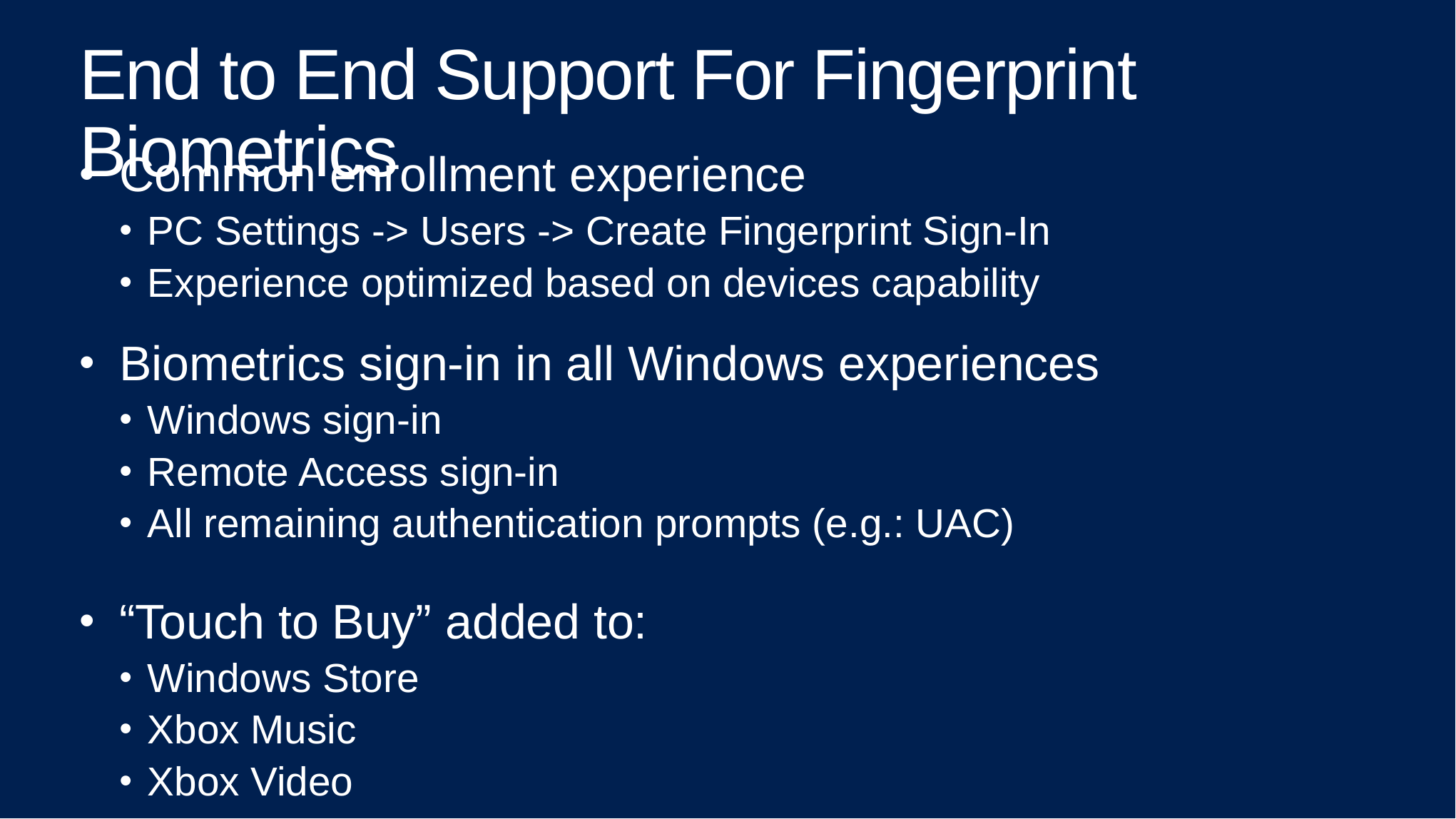

# End to End Support For Fingerprint Biometrics
Common enrollment experience
PC Settings -> Users -> Create Fingerprint Sign-In
Experience optimized based on devices capability

Biometrics sign-in in all Windows experiences
Windows sign-in
Remote Access sign-in
All remaining authentication prompts (e.g.: UAC)

“Touch to Buy” added to:
Windows Store
Xbox Music
Xbox Video